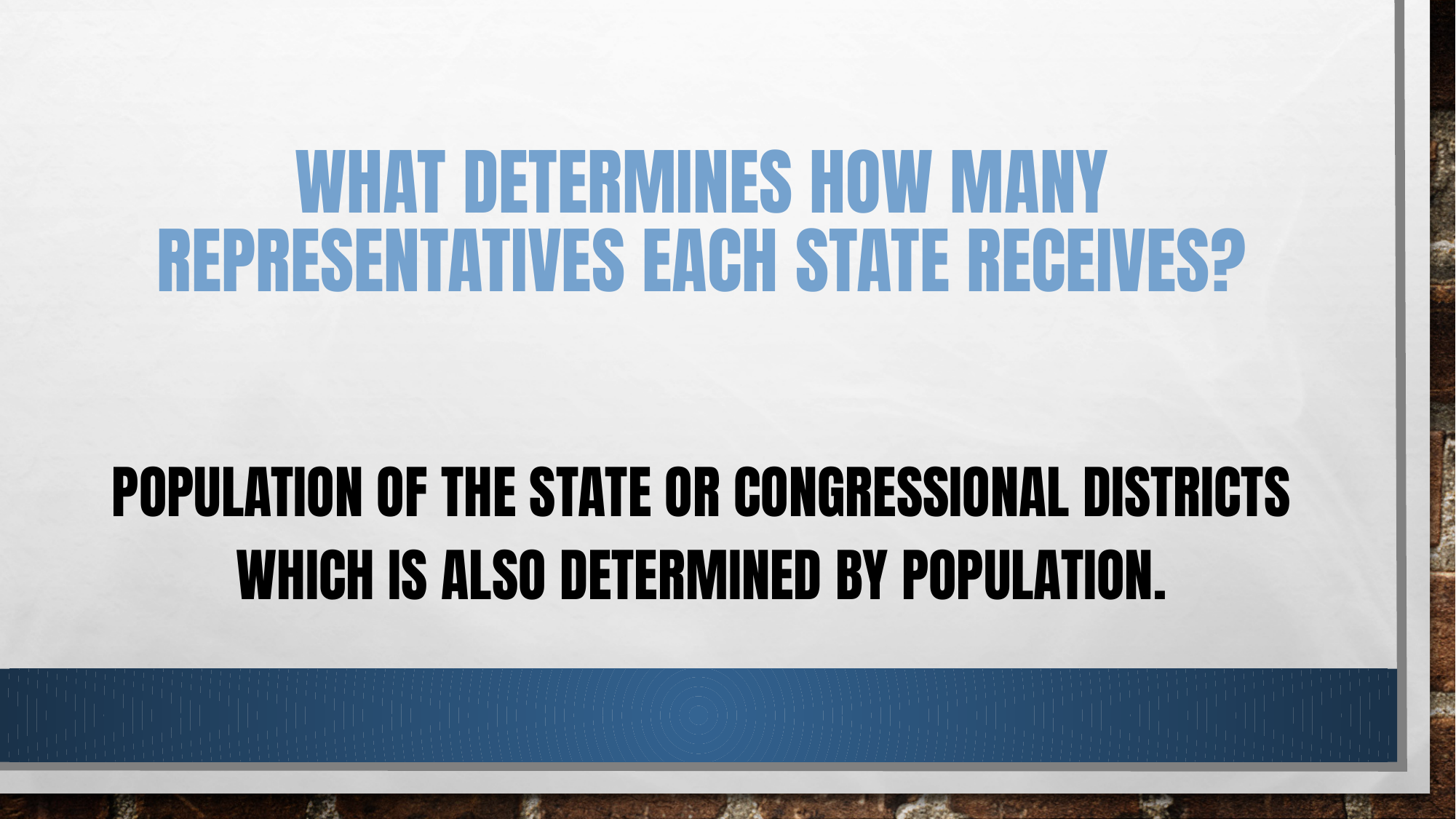

# What determines how many representatives each state receives?
Population of the state or congressional districts which is also determined by population.